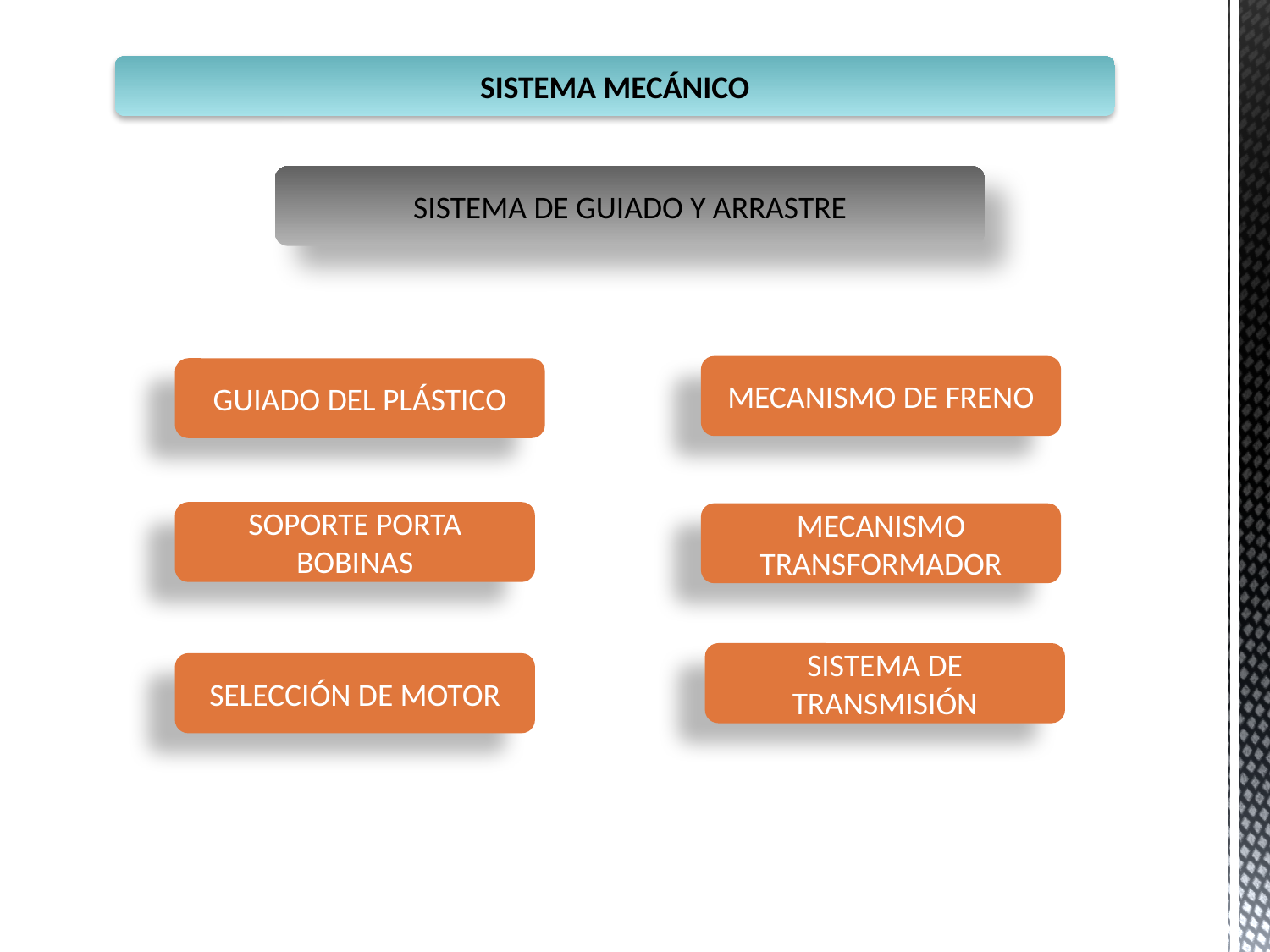

SISTEMA MECÁNICO
SISTEMA DE GUIADO Y ARRASTRE
MECANISMO DE FRENO
GUIADO DEL PLÁSTICO
SOPORTE PORTA BOBINAS
MECANISMO TRANSFORMADOR
SISTEMA DE TRANSMISIÓN
SELECCIÓN DE MOTOR